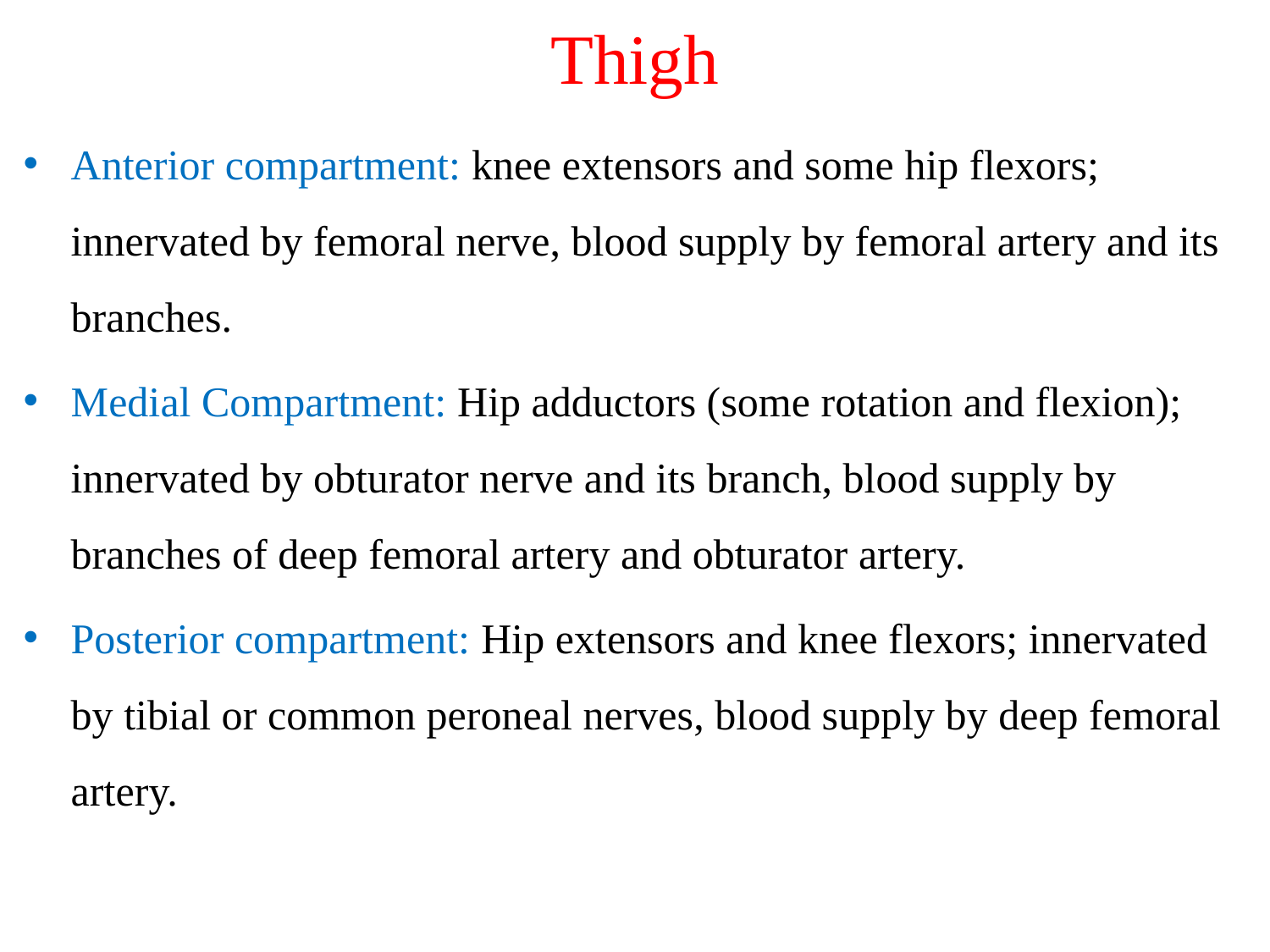

# Thigh
Anterior compartment: knee extensors and some hip flexors; innervated by femoral nerve, blood supply by femoral artery and its branches.
Medial Compartment: Hip adductors (some rotation and flexion); innervated by obturator nerve and its branch, blood supply by branches of deep femoral artery and obturator artery.
Posterior compartment: Hip extensors and knee flexors; innervated by tibial or common peroneal nerves, blood supply by deep femoral artery.